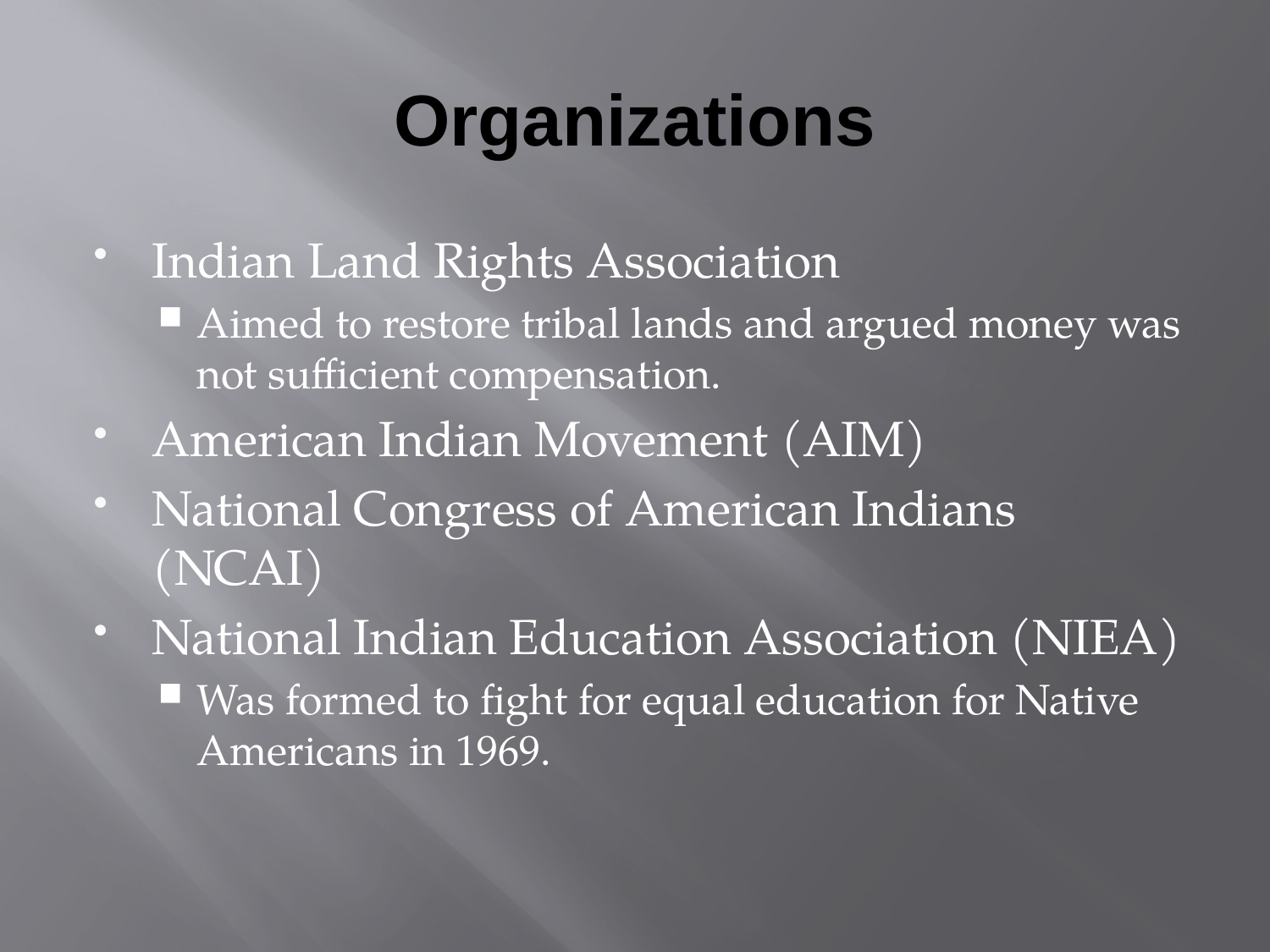

# Organizations
Indian Land Rights Association
Aimed to restore tribal lands and argued money was not sufficient compensation.
American Indian Movement (AIM)
National Congress of American Indians (NCAI)
National Indian Education Association (NIEA)
Was formed to fight for equal education for Native Americans in 1969.